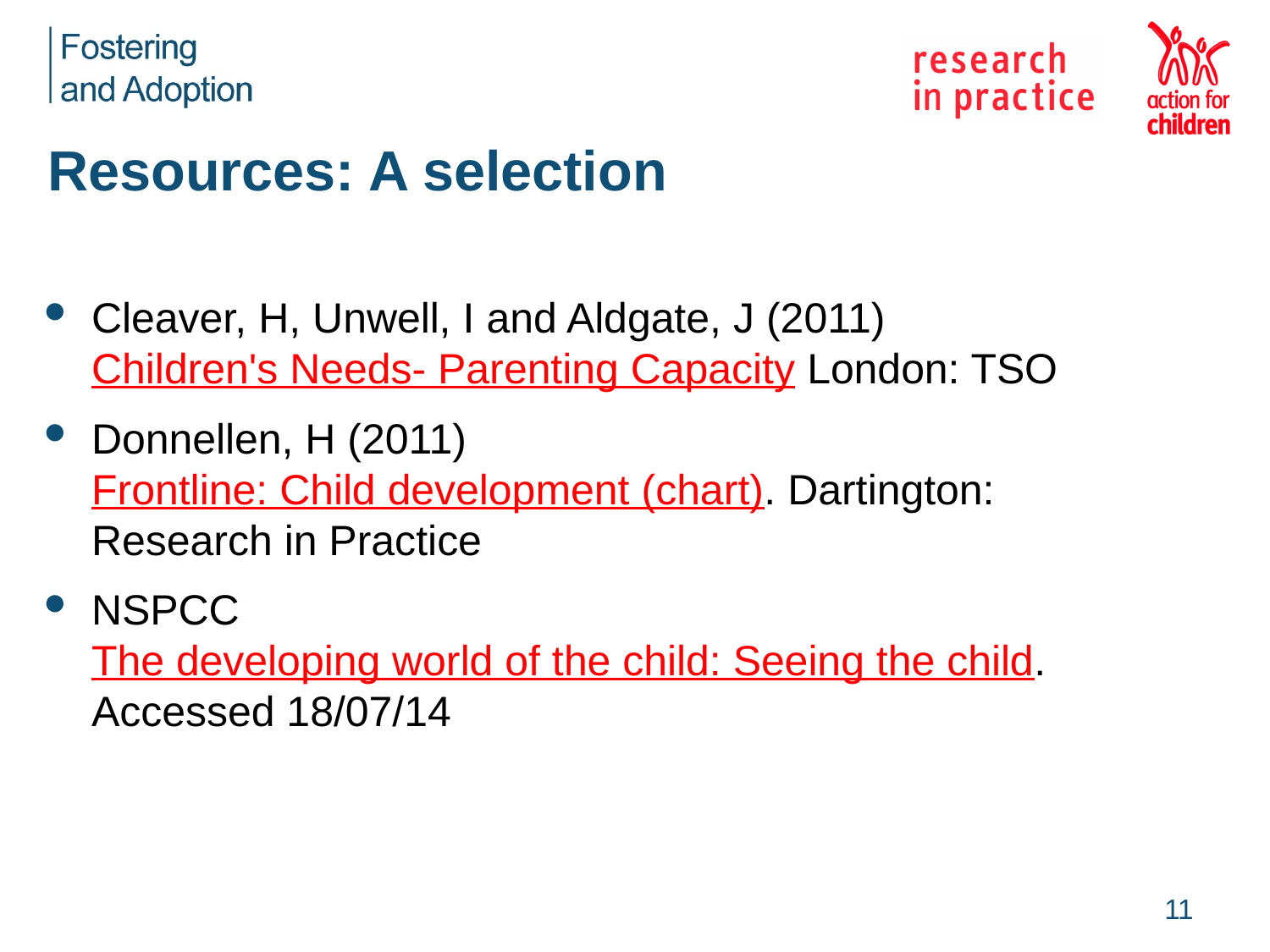

# Resources: A selection
Cleaver, H, Unwell, I and Aldgate, J (2011) Children's Needs- Parenting Capacity London: TSO
Donnellen, H (2011) Frontline: Child development (chart). Dartington: Research in Practice
NSPCC  The developing world of the child: Seeing the child. Accessed 18/07/14

11